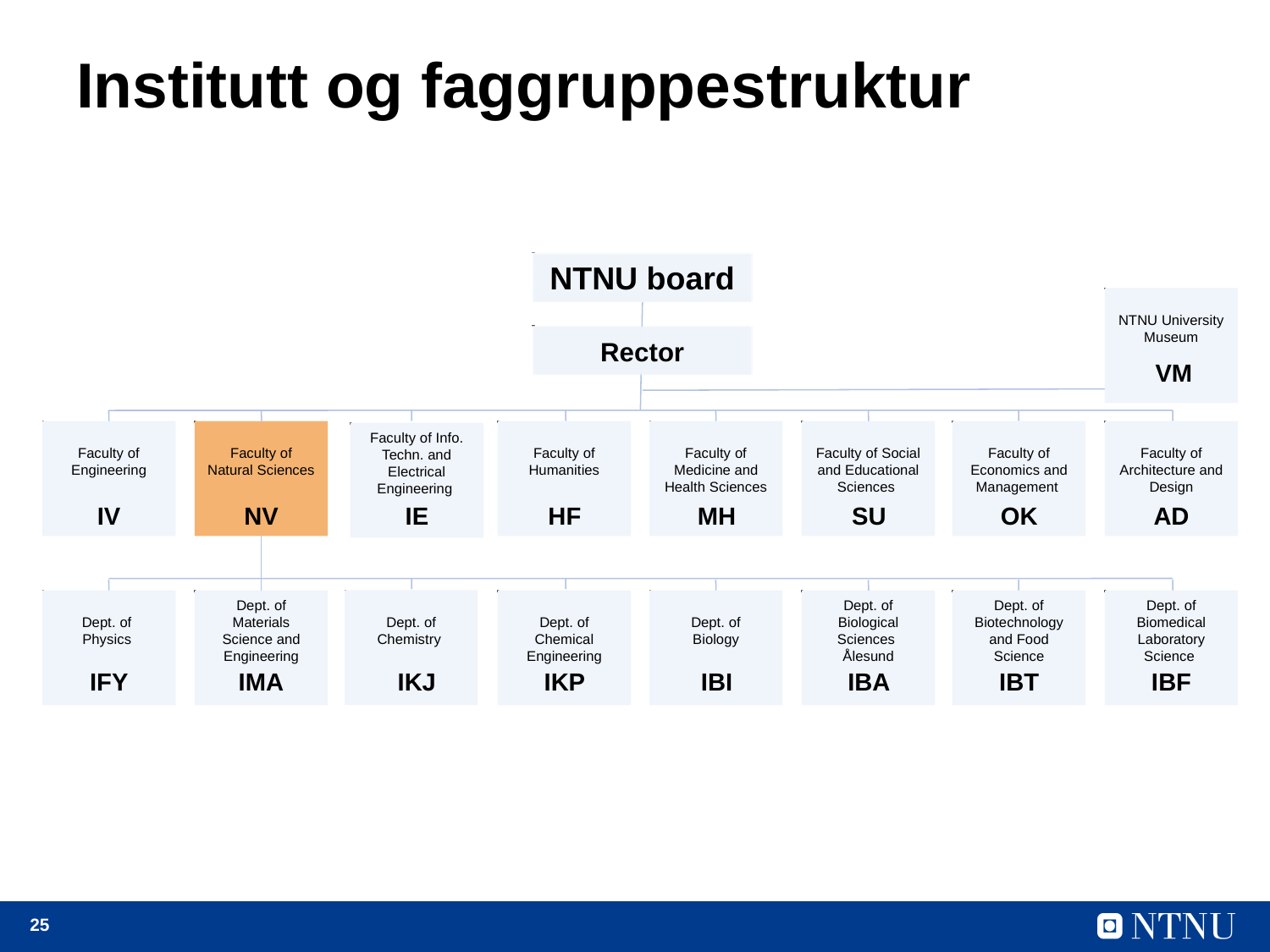

# Institutt og faggruppestruktur
NTNU board

NTNU University Museum
Rector
VM

Faculty of Social and Educational Sciences

Faculty of Economics and Management

Faculty of Architecture and Design

Faculty of Natural Sciences

Faculty of Medicine and Health Sciences

Faculty of Humanities

Faculty of Engineering
Faculty of Info. Techn. and Electrical Engineering
IV
NV
IE
HF
MH
SU
OK
AD

Dept. of Chemistry
Dept. of Biological Sciences  Ålesund
Dept. of Biotechnology and Food Science
Dept. of Biomedical Laboratory Science
Dept. of Materials Science and Engineering

Dept. of
Biology

Dept. of
Chemical Engineering

Dept. of
Physics
IFY
IMA
IKJ
IKP
IBI
IBA
IBT
IBF